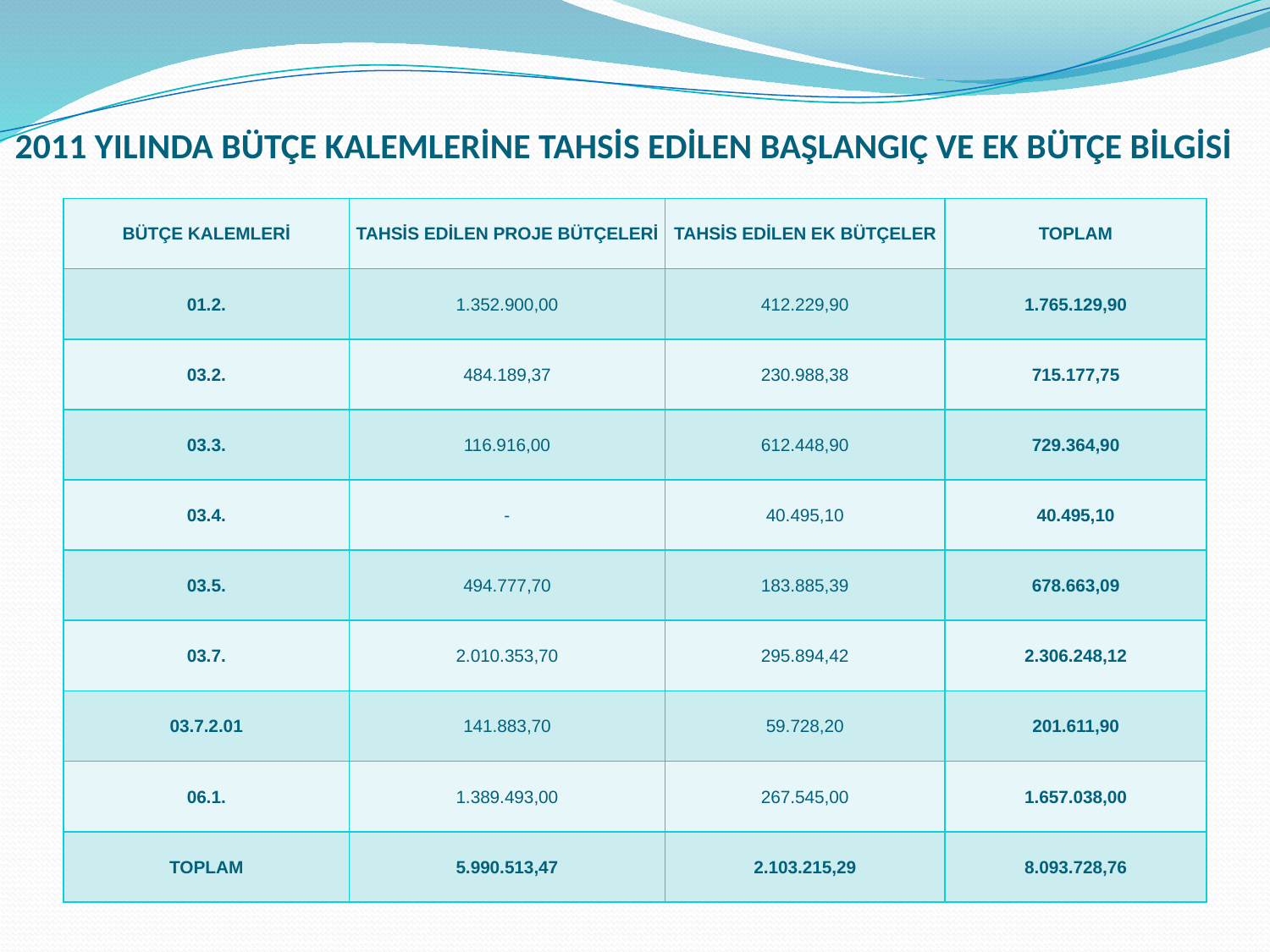

# 2011 YILINDA BÜTÇE KALEMLERİNE TAHSİS EDİLEN BAŞLANGIÇ VE EK BÜTÇE BİLGİSİ
| BÜTÇE KALEMLERİ | TAHSİS EDİLEN PROJE BÜTÇELERİ | TAHSİS EDİLEN EK BÜTÇELER | TOPLAM |
| --- | --- | --- | --- |
| 01.2. | 1.352.900,00 | 412.229,90 | 1.765.129,90 |
| 03.2. | 484.189,37 | 230.988,38 | 715.177,75 |
| 03.3. | 116.916,00 | 612.448,90 | 729.364,90 |
| 03.4. | - | 40.495,10 | 40.495,10 |
| 03.5. | 494.777,70 | 183.885,39 | 678.663,09 |
| 03.7. | 2.010.353,70 | 295.894,42 | 2.306.248,12 |
| 03.7.2.01 | 141.883,70 | 59.728,20 | 201.611,90 |
| 06.1. | 1.389.493,00 | 267.545,00 | 1.657.038,00 |
| TOPLAM | 5.990.513,47 | 2.103.215,29 | 8.093.728,76 |